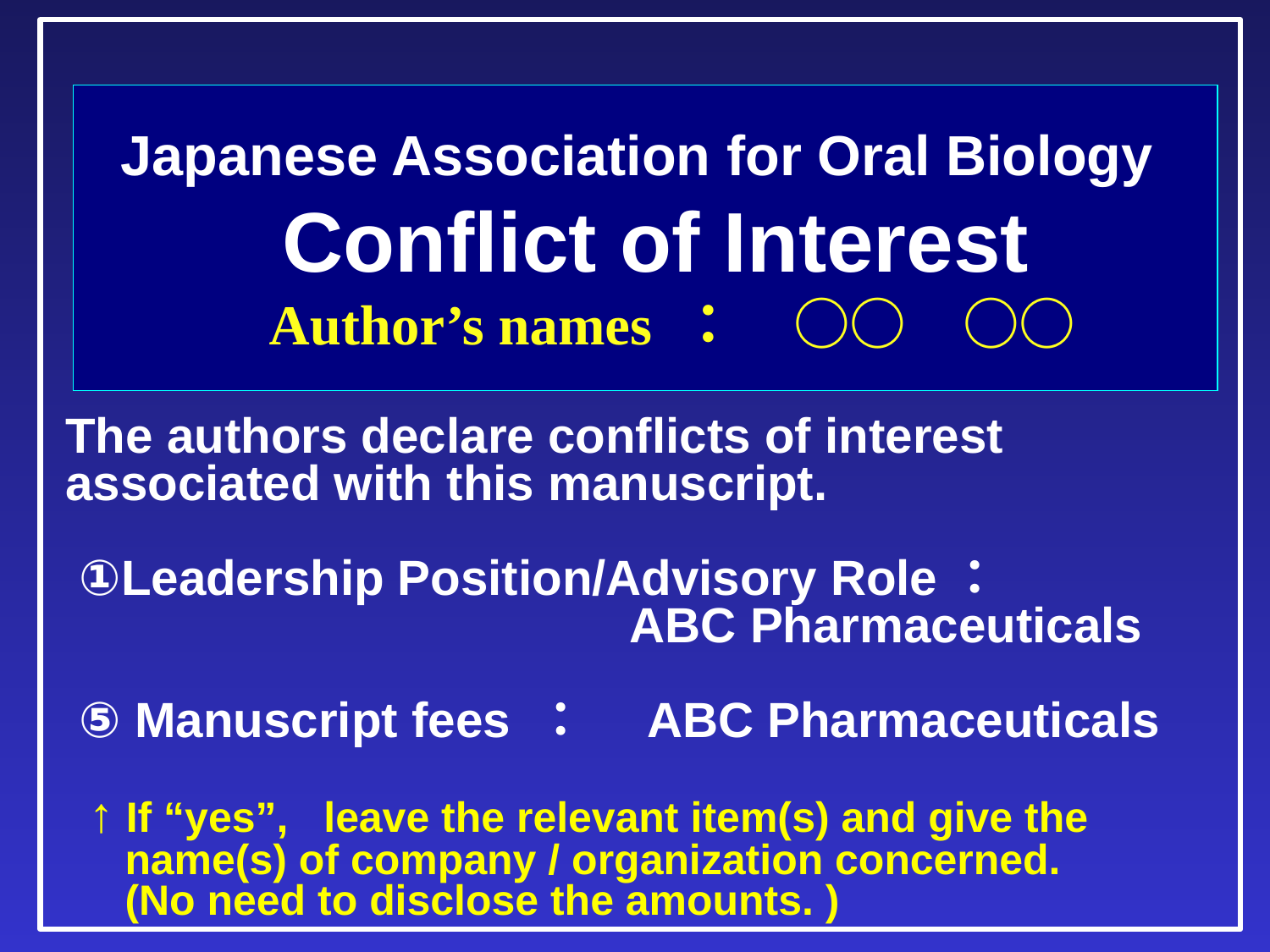

# Japanese Association for Oral Biology Conflict of Interest 　 Author’s names ：　○○　○○
The authors declare conflicts of interest associated with this manuscript.

 ①Leadership Position/Advisory Role：
                                         ABC Pharmaceuticals

 ⑤ Manuscript fees ：　ABC Pharmaceuticals

  ↑ If “yes”,   leave the relevant item(s) and give the
     name(s) of company / organization concerned.
     (No need to disclose the amounts. )